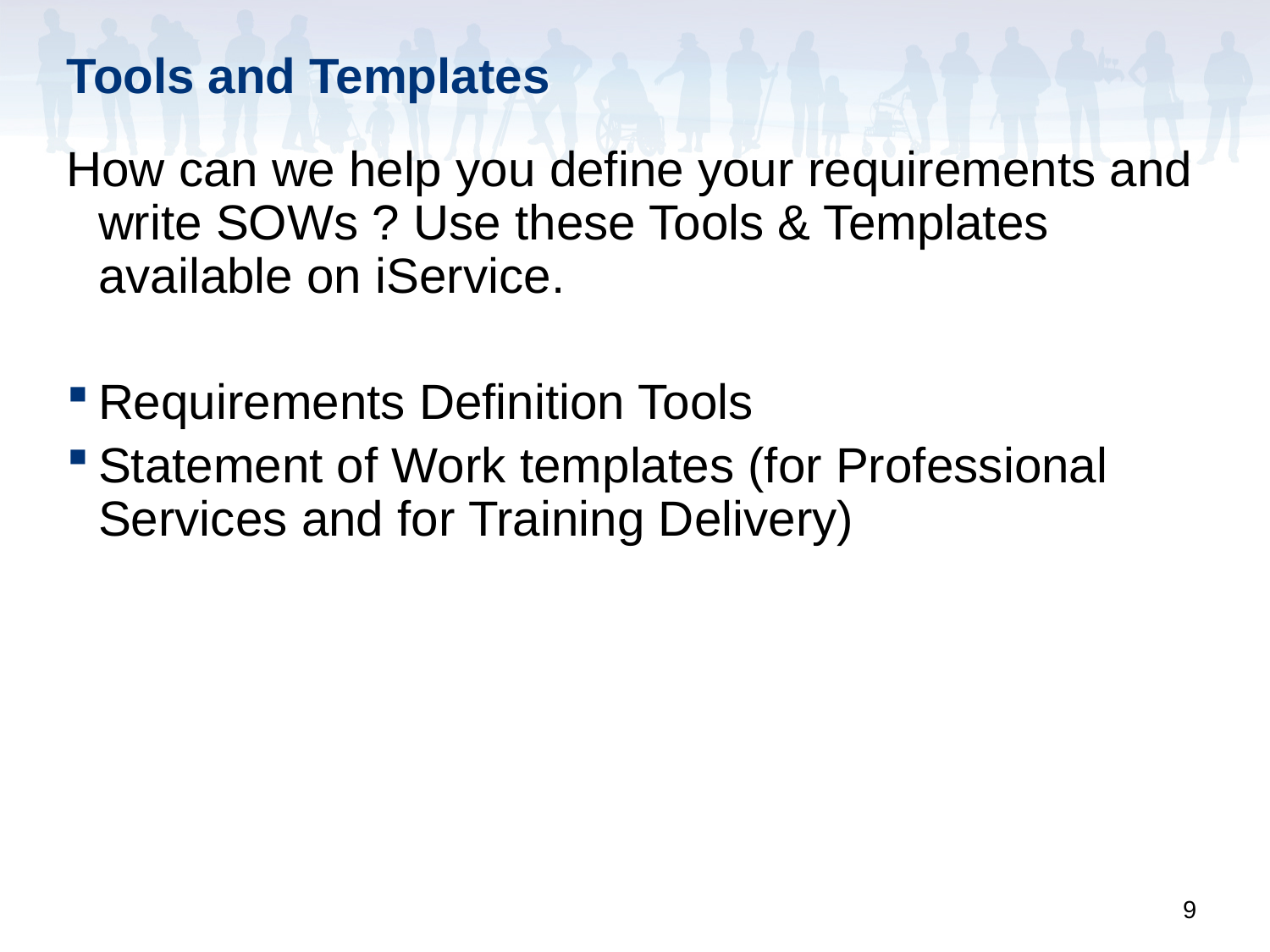

# Tools and Templates
How can we help you define your requirements and write SOWs ? Use these Tools & Templates available on iService.

Requirements Definition Tools
Statement of Work templates (for Professional Services and for Training Delivery)